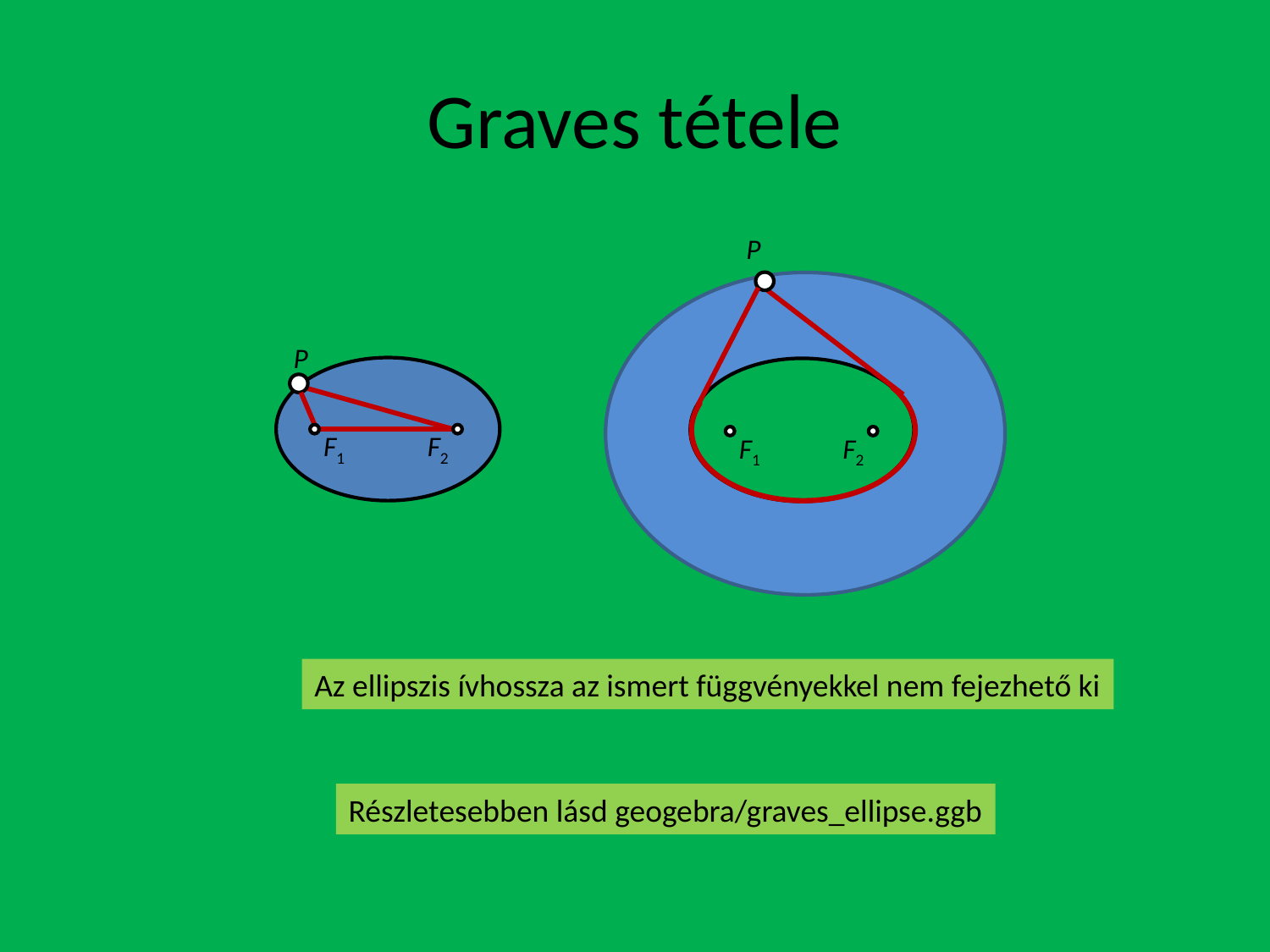

# Graves tétele
P

P

F1
F2
F1
F2

Az ellipszis ívhossza az ismert függvényekkel nem fejezhető ki
Részletesebben lásd geogebra/graves_ellipse.ggb